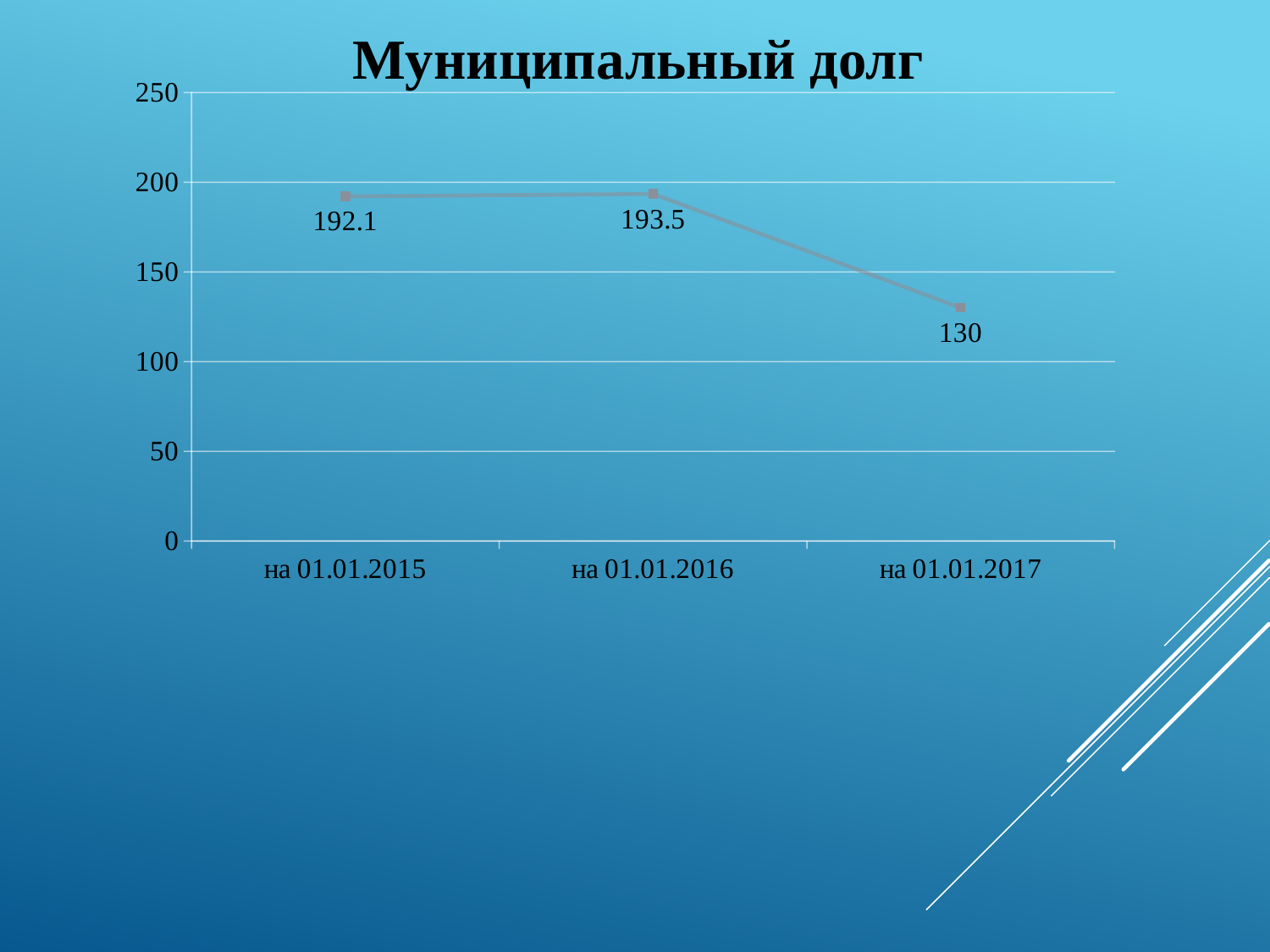

Муниципальный долг

### Chart

| Category |  |
|---|---|
| на 01.01.2015 | 192.1 |
| на 01.01.2016 | 193.5 |
| на 01.01.2017 | 130.0 |